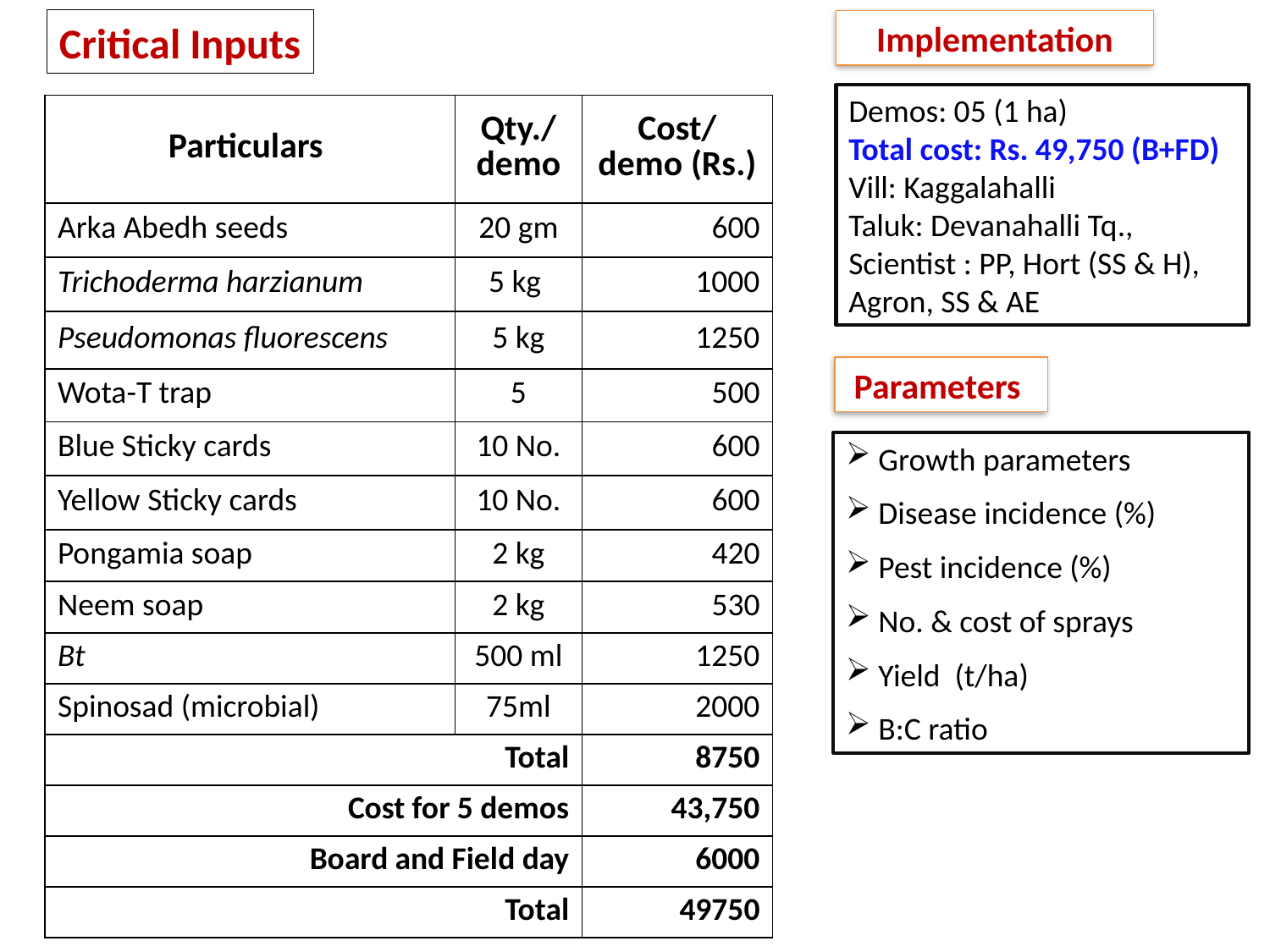

Critical Inputs
Implementation
Demos: 05 (1 ha)
Total cost: Rs. 49,750 (B+FD)
Vill: Kaggalahalli
Taluk: Devanahalli Tq.,
Scientist : PP, Hort (SS & H), Agron, SS & AE
| Particulars | Qty./ demo | Cost/ demo (Rs.) |
| --- | --- | --- |
| Arka Abedh seeds | 20 gm | 600 |
| Trichoderma harzianum | 5 kg | 1000 |
| Pseudomonas fluorescens | 5 kg | 1250 |
| Wota-T trap | 5 | 500 |
| Blue Sticky cards | 10 No. | 600 |
| Yellow Sticky cards | 10 No. | 600 |
| Pongamia soap | 2 kg | 420 |
| Neem soap | 2 kg | 530 |
| Bt | 500 ml | 1250 |
| Spinosad (microbial) | 75ml | 2000 |
| Total |  | 8750 |
| Cost for 5 demos |  | 43,750 |
| Board and Field day |  | 6000 |
| Total |  | 49750 |
Parameters
 Growth parameters
 Disease incidence (%)
 Pest incidence (%)
 No. & cost of sprays
 Yield  (t/ha)
 B:C ratio
Implementation